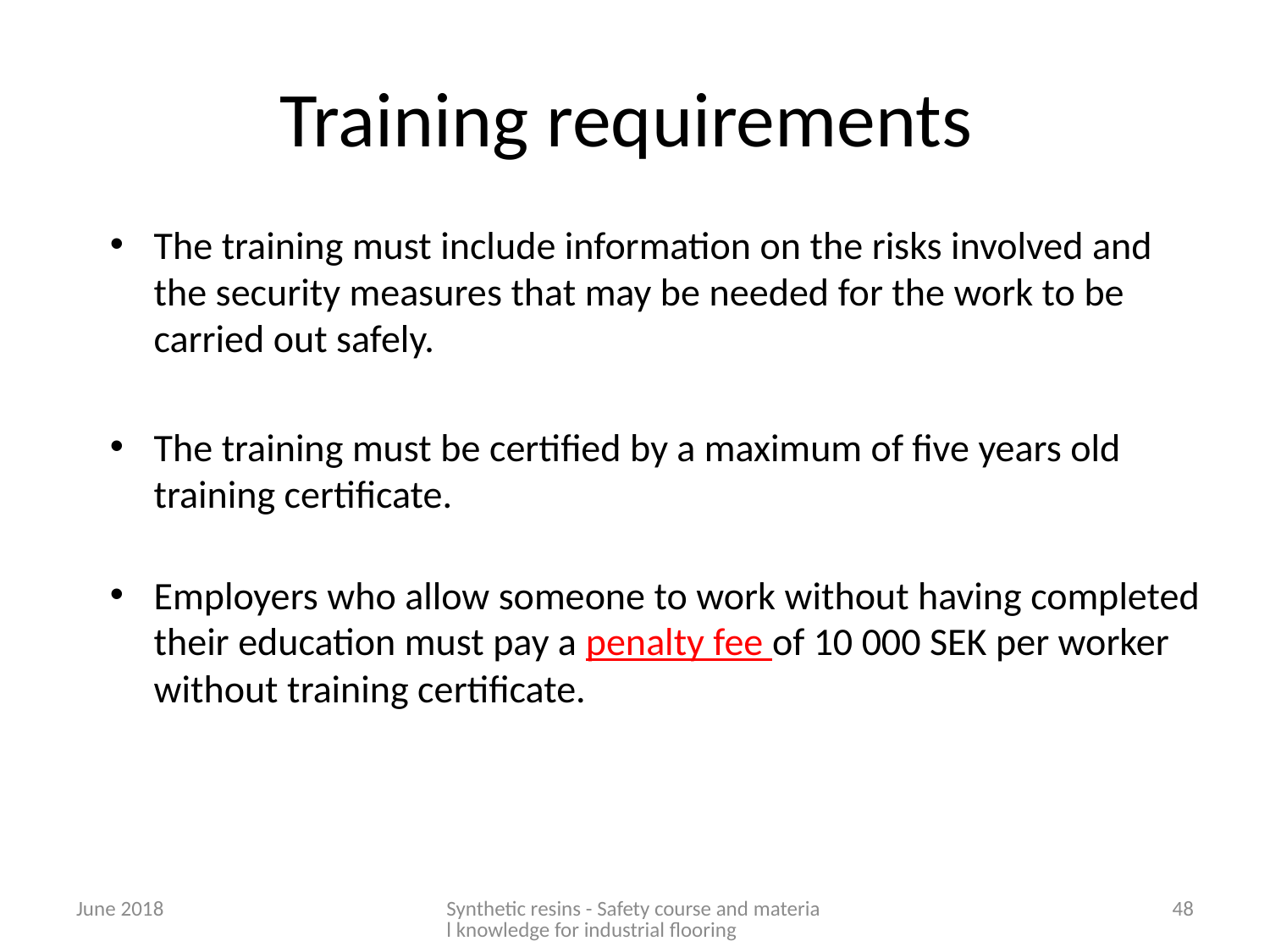

Training requirements
The training must include information on the risks involved and the security measures that may be needed for the work to be carried out safely.

The training must be certified by a maximum of five years old training certificate.
Employers who allow someone to work without having completed their education must pay a penalty fee of 10 000 SEK per worker without training certificate.
June 2018
Synthetic resins - Safety course and material knowledge for industrial flooring
48